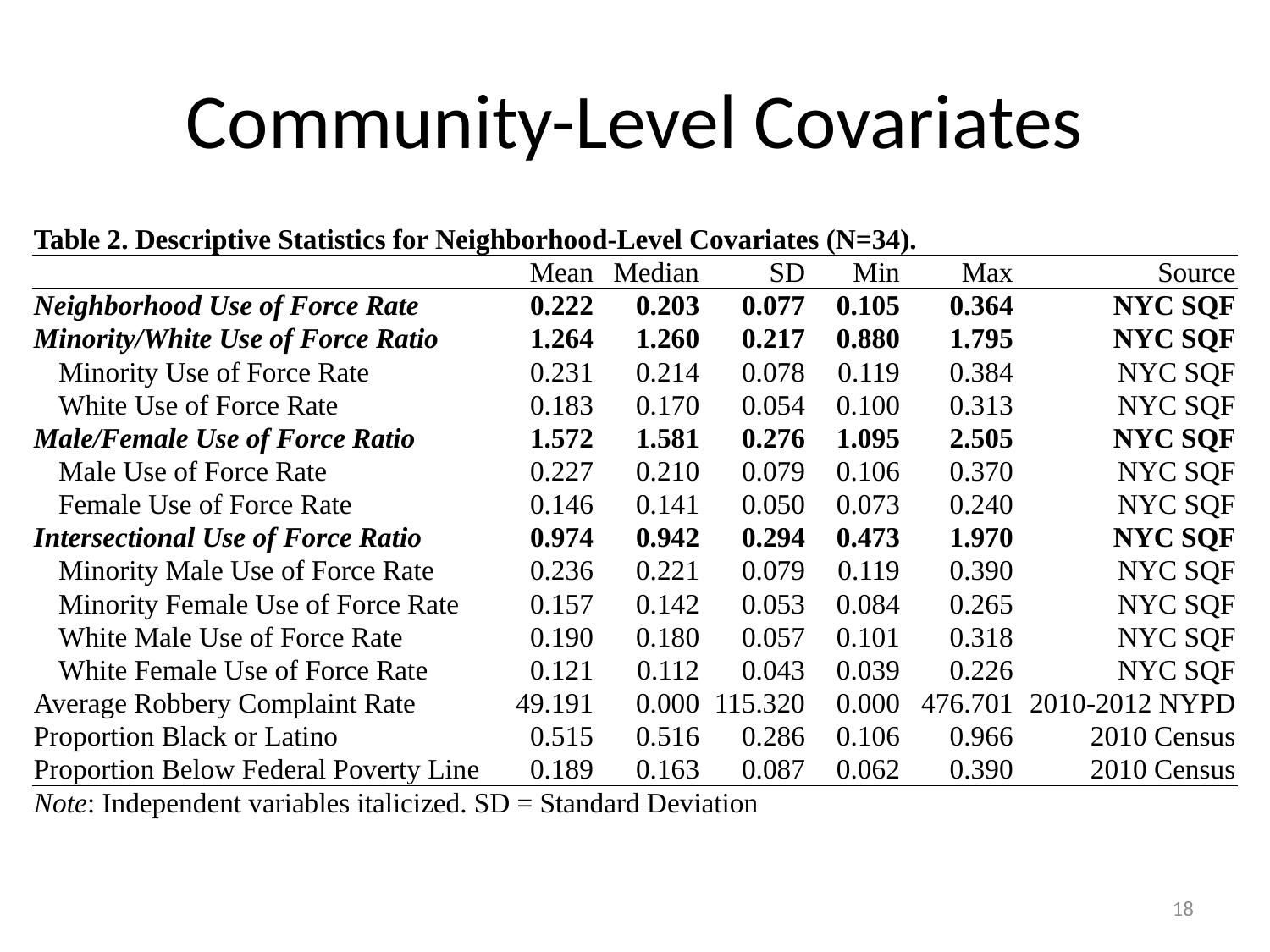

# Community-Level Covariates
| Table 2. Descriptive Statistics for Neighborhood-Level Covariates (N=34). |  |  |  |  |  |  |
| --- | --- | --- | --- | --- | --- | --- |
|  | Mean | Median | SD | Min | Max | Source |
| Neighborhood Use of Force Rate | 0.222 | 0.203 | 0.077 | 0.105 | 0.364 | NYC SQF |
| Minority/White Use of Force Ratio | 1.264 | 1.260 | 0.217 | 0.880 | 1.795 | NYC SQF |
| Minority Use of Force Rate | 0.231 | 0.214 | 0.078 | 0.119 | 0.384 | NYC SQF |
| White Use of Force Rate | 0.183 | 0.170 | 0.054 | 0.100 | 0.313 | NYC SQF |
| Male/Female Use of Force Ratio | 1.572 | 1.581 | 0.276 | 1.095 | 2.505 | NYC SQF |
| Male Use of Force Rate | 0.227 | 0.210 | 0.079 | 0.106 | 0.370 | NYC SQF |
| Female Use of Force Rate | 0.146 | 0.141 | 0.050 | 0.073 | 0.240 | NYC SQF |
| Intersectional Use of Force Ratio | 0.974 | 0.942 | 0.294 | 0.473 | 1.970 | NYC SQF |
| Minority Male Use of Force Rate | 0.236 | 0.221 | 0.079 | 0.119 | 0.390 | NYC SQF |
| Minority Female Use of Force Rate | 0.157 | 0.142 | 0.053 | 0.084 | 0.265 | NYC SQF |
| White Male Use of Force Rate | 0.190 | 0.180 | 0.057 | 0.101 | 0.318 | NYC SQF |
| White Female Use of Force Rate | 0.121 | 0.112 | 0.043 | 0.039 | 0.226 | NYC SQF |
| Average Robbery Complaint Rate | 49.191 | 0.000 | 115.320 | 0.000 | 476.701 | 2010-2012 NYPD |
| Proportion Black or Latino | 0.515 | 0.516 | 0.286 | 0.106 | 0.966 | 2010 Census |
| Proportion Below Federal Poverty Line | 0.189 | 0.163 | 0.087 | 0.062 | 0.390 | 2010 Census |
| Note: Independent variables italicized. SD = Standard Deviation |  |  |  |  |  |  |
18